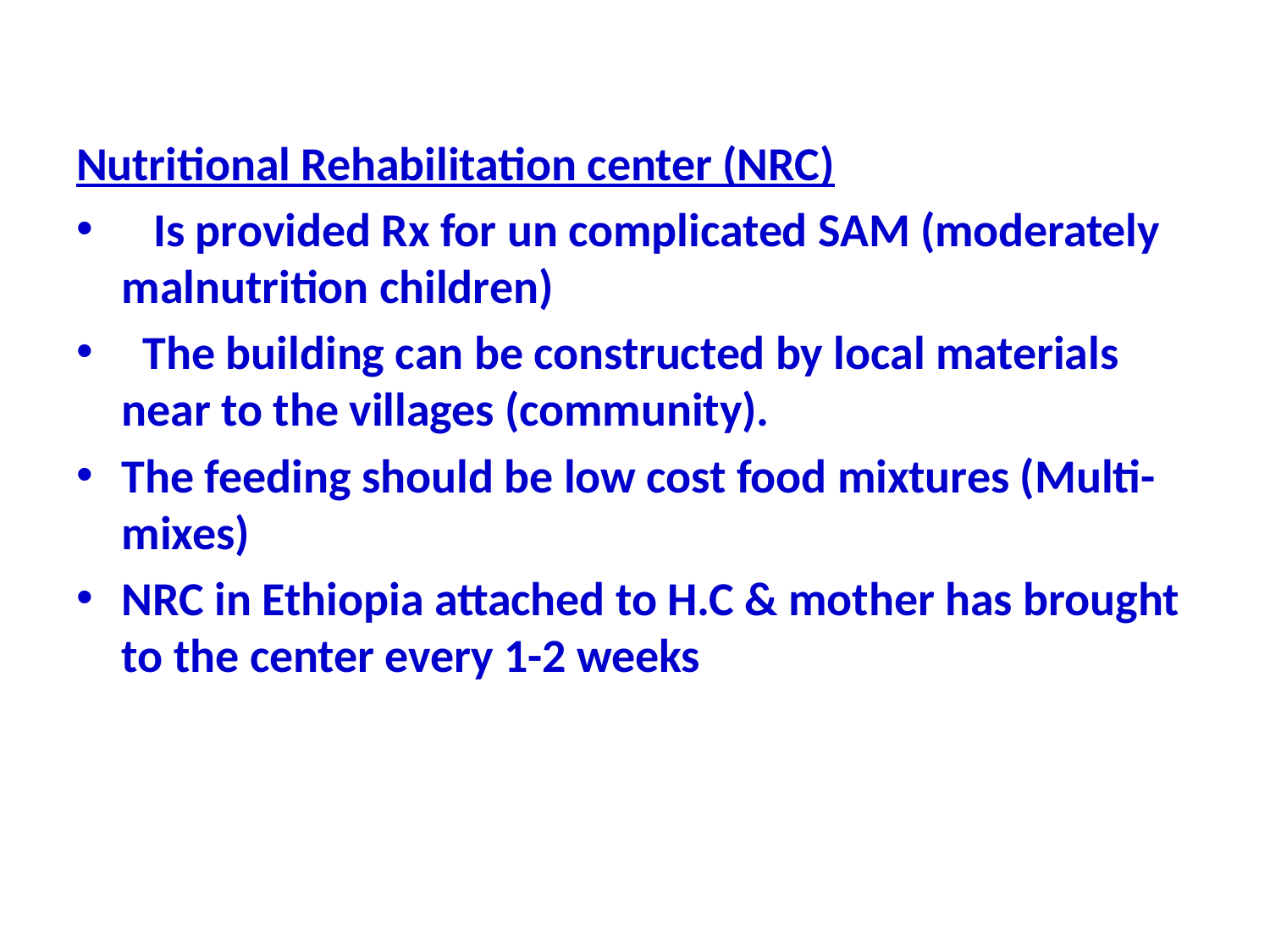

Nutritional Rehabilitation center (NRC)
   Is provided Rx for un complicated SAM (moderately malnutrition children)
  The building can be constructed by local materials near to the villages (community).
The feeding should be low cost food mixtures (Multi-mixes)
NRC in Ethiopia attached to H.C & mother has brought to the center every 1-2 weeks